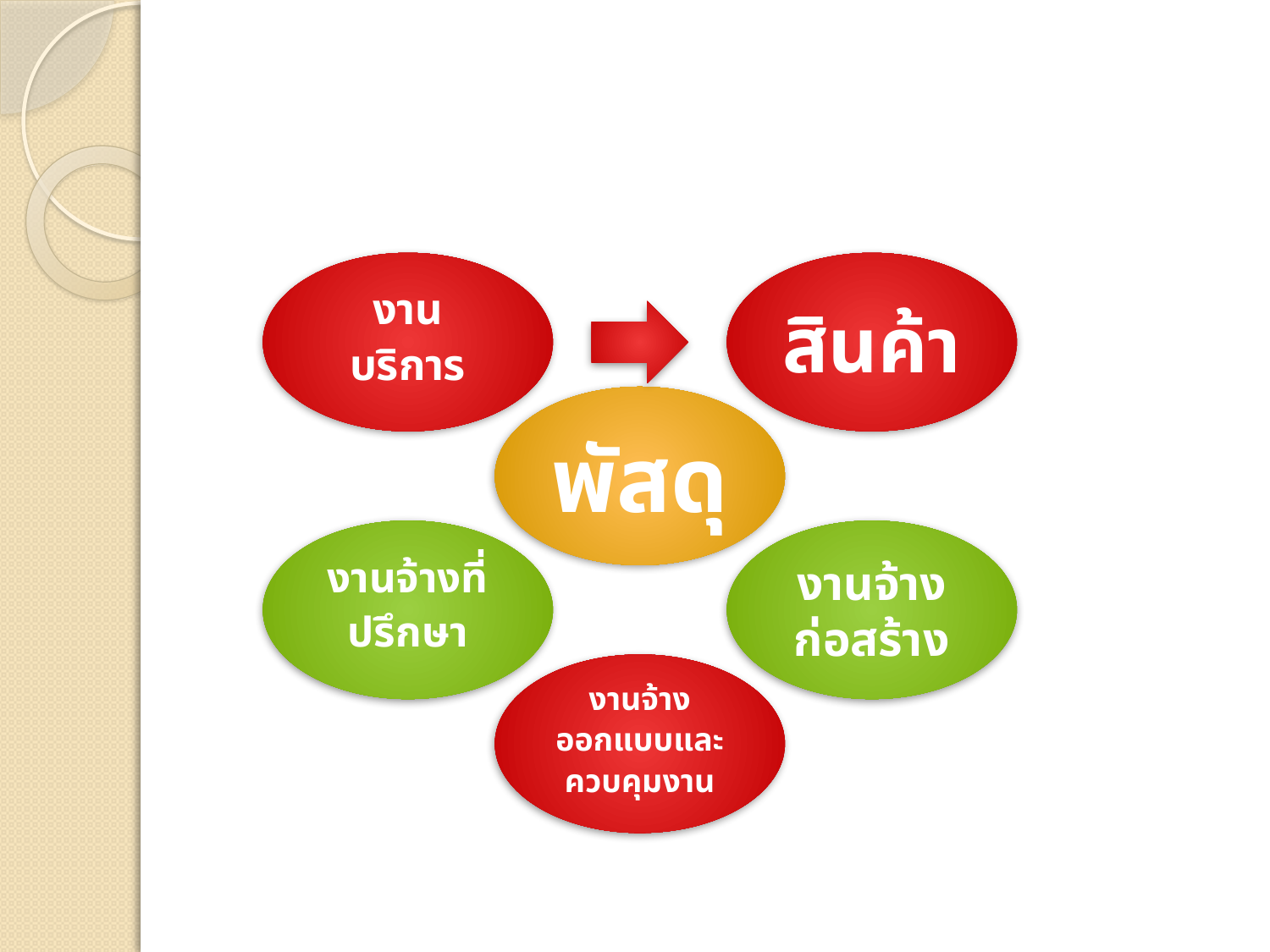

พัสดุ
สินค้า
งานจ้างออกแบบและควบคุมงาน
งานจ้างที่ปรึกษา
งานบริการ
งานจ้างก่อสร้าง